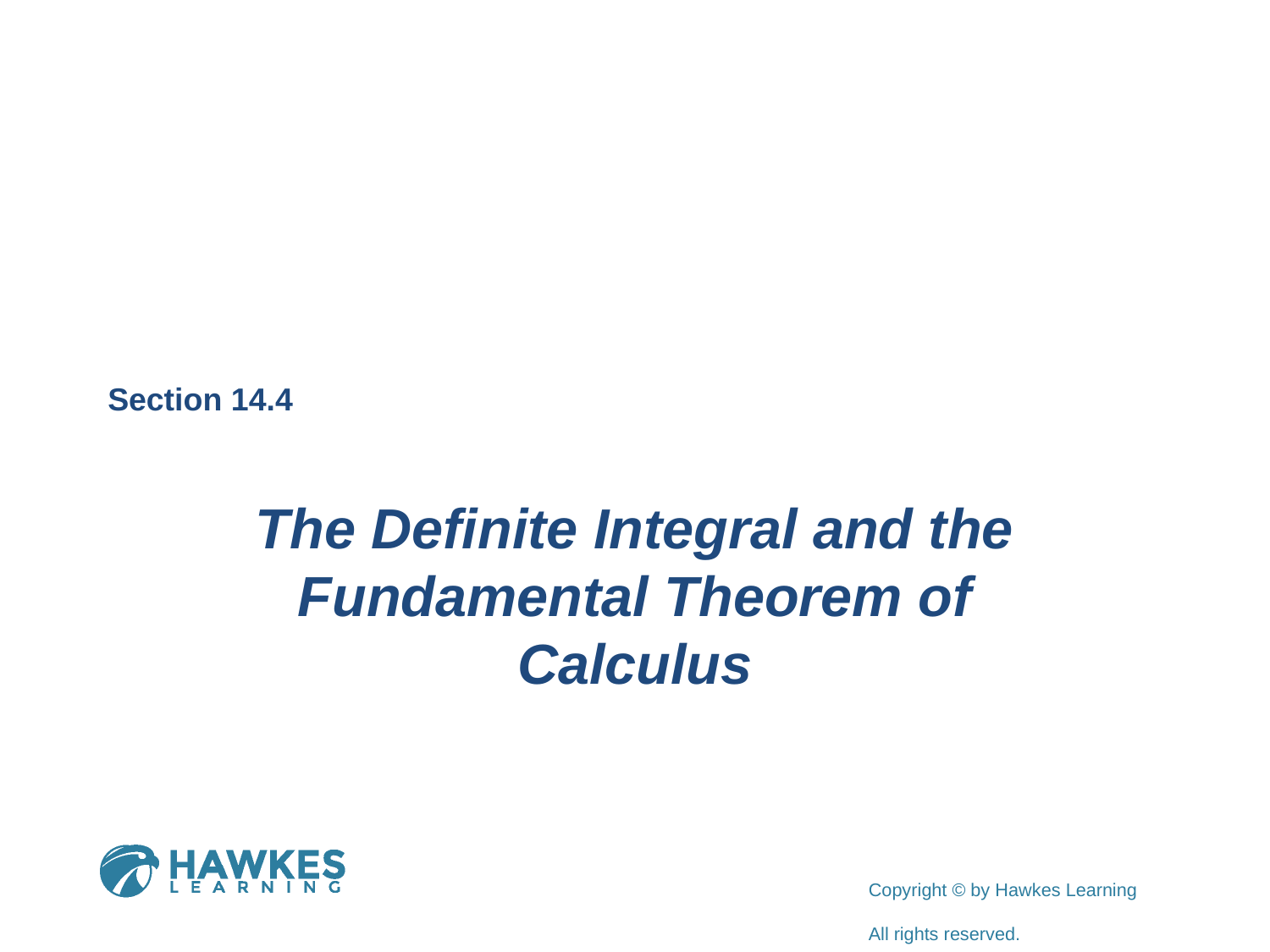

Section 14.4
The Definite Integral and the Fundamental Theorem of Calculus